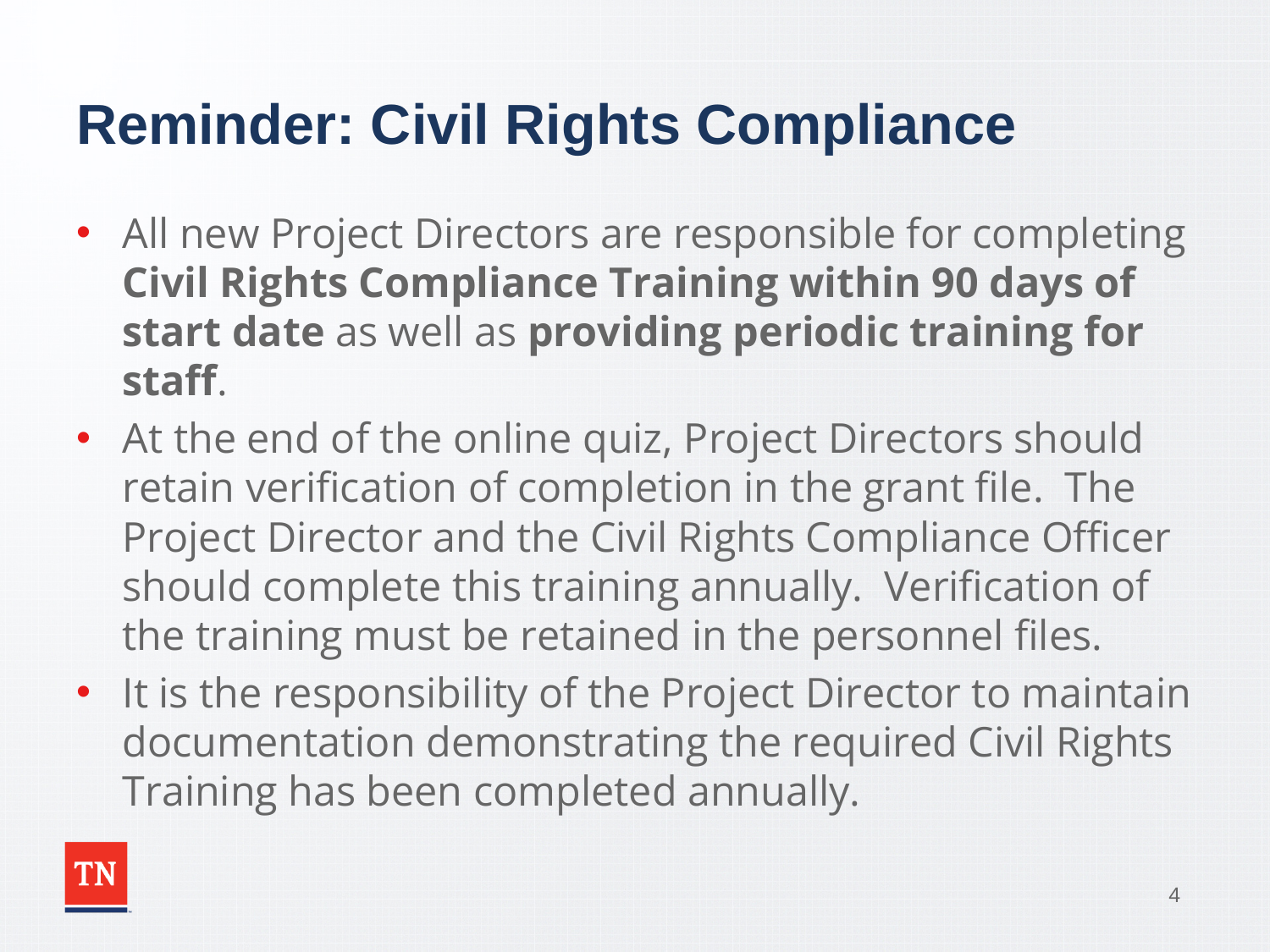

# Reminder: Civil Rights Compliance
All new Project Directors are responsible for completing Civil Rights Compliance Training within 90 days of start date as well as providing periodic training for staff.
At the end of the online quiz, Project Directors should retain verification of completion in the grant file.  The Project Director and the Civil Rights Compliance Officer should complete this training annually.  Verification of the training must be retained in the personnel files.
It is the responsibility of the Project Director to maintain documentation demonstrating the required Civil Rights Training has been completed annually.